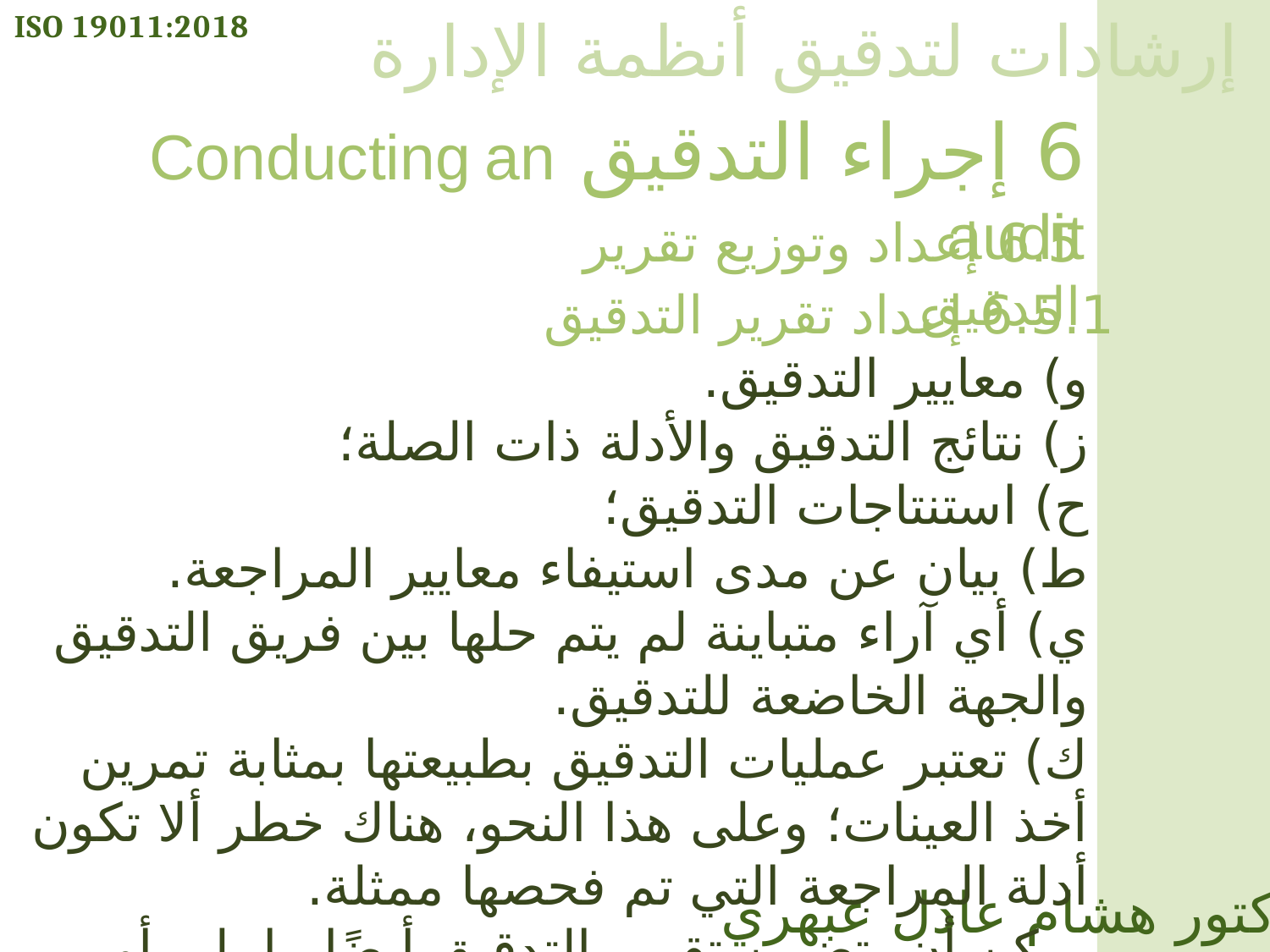

ISO 19011:2018
إرشادات لتدقيق أنظمة الإدارة

6 إجراء التدقيق Conducting an audit
6.5 إعداد وتوزيع تقرير التدقيق
6.5.1 إعداد تقرير التدقيق
و) معايير التدقيق.
ز) نتائج التدقيق والأدلة ذات الصلة؛
ح) استنتاجات التدقيق؛
ط) بيان عن مدى استيفاء معايير المراجعة.
ي) أي آراء متباينة لم يتم حلها بين فريق التدقيق والجهة الخاضعة للتدقيق.
ك) تعتبر عمليات التدقيق بطبيعتها بمثابة تمرين أخذ العينات؛ وعلى هذا النحو، هناك خطر ألا تكون أدلة المراجعة التي تم فحصها ممثلة.
يمكن أن يتضمن تقرير التدقيق أيضًا ما يلي أو يشير إليه، حسب الاقتضاء:
الدكتور هشام عادل عبهري